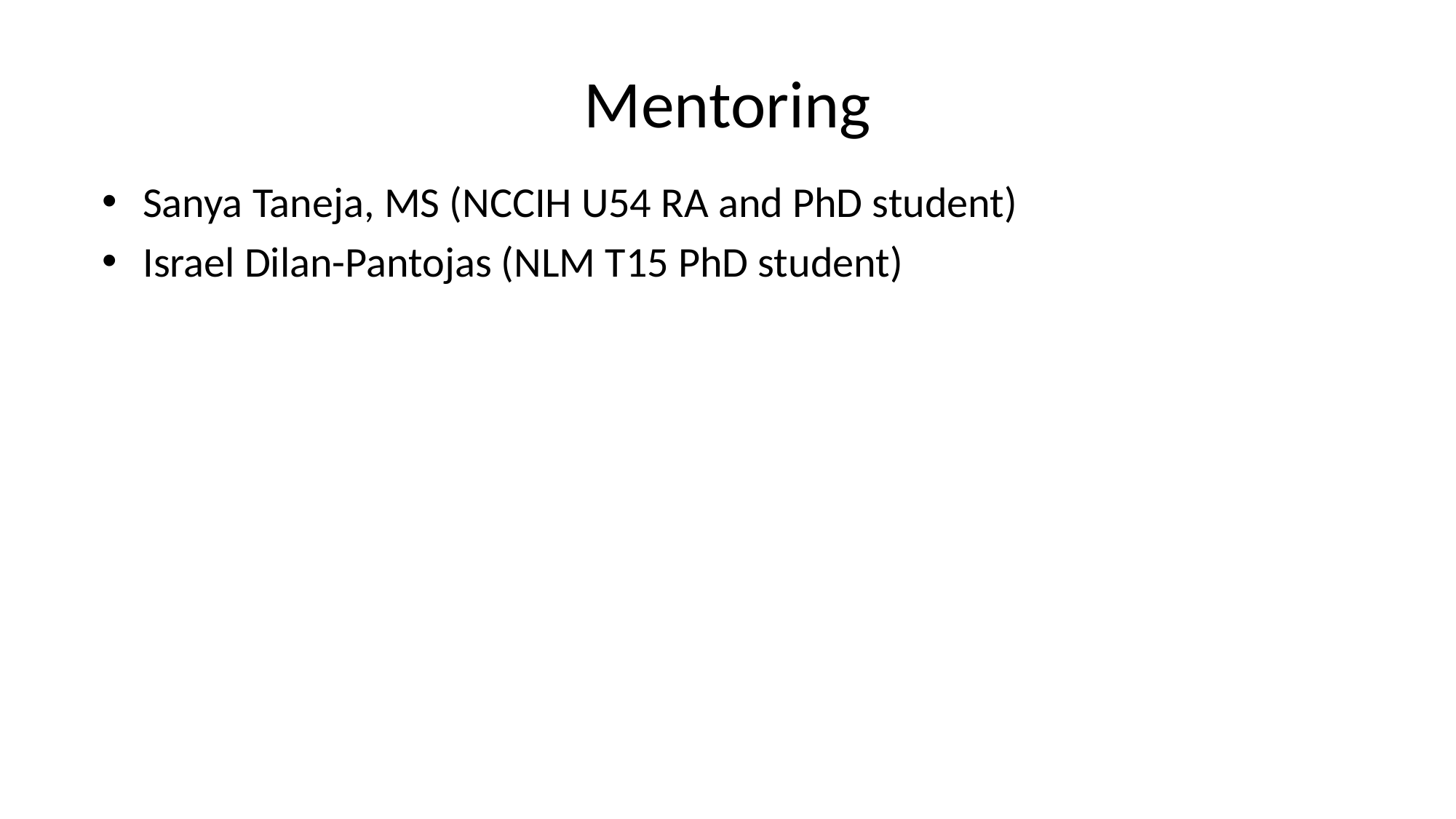

# Mentoring
Sanya Taneja, MS (NCCIH U54 RA and PhD student)
Israel Dilan-Pantojas (NLM T15 PhD student)